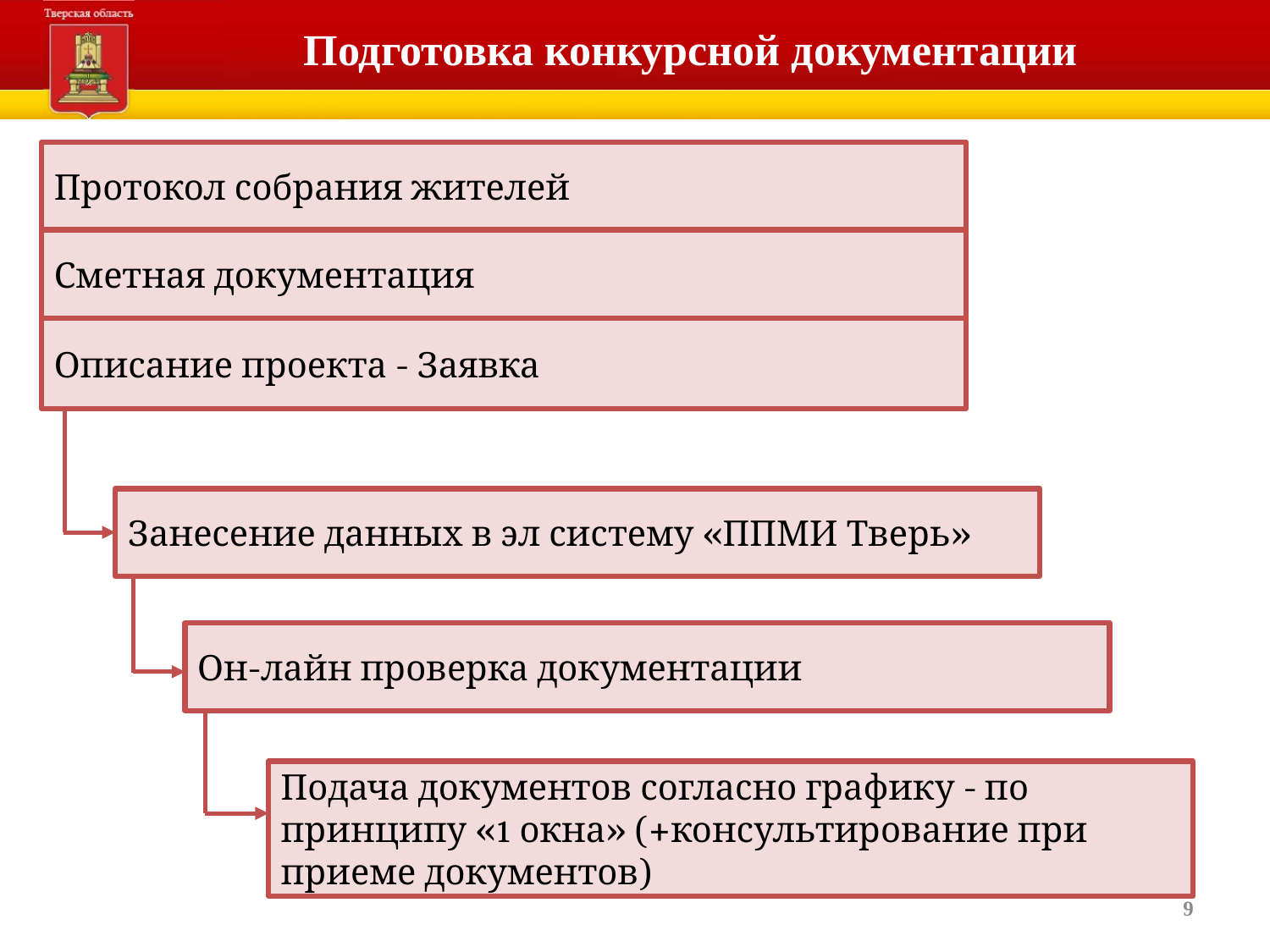

# Подготовка конкурсной документации
Протокол собрания жителей
Сметная документация
Описание проекта - Заявка
Занесение данных в эл систему «ППМИ Тверь»
Он-лайн проверка документации
Подача документов согласно графику - по принципу «1 окна» (+консультирование при приеме документов)
9